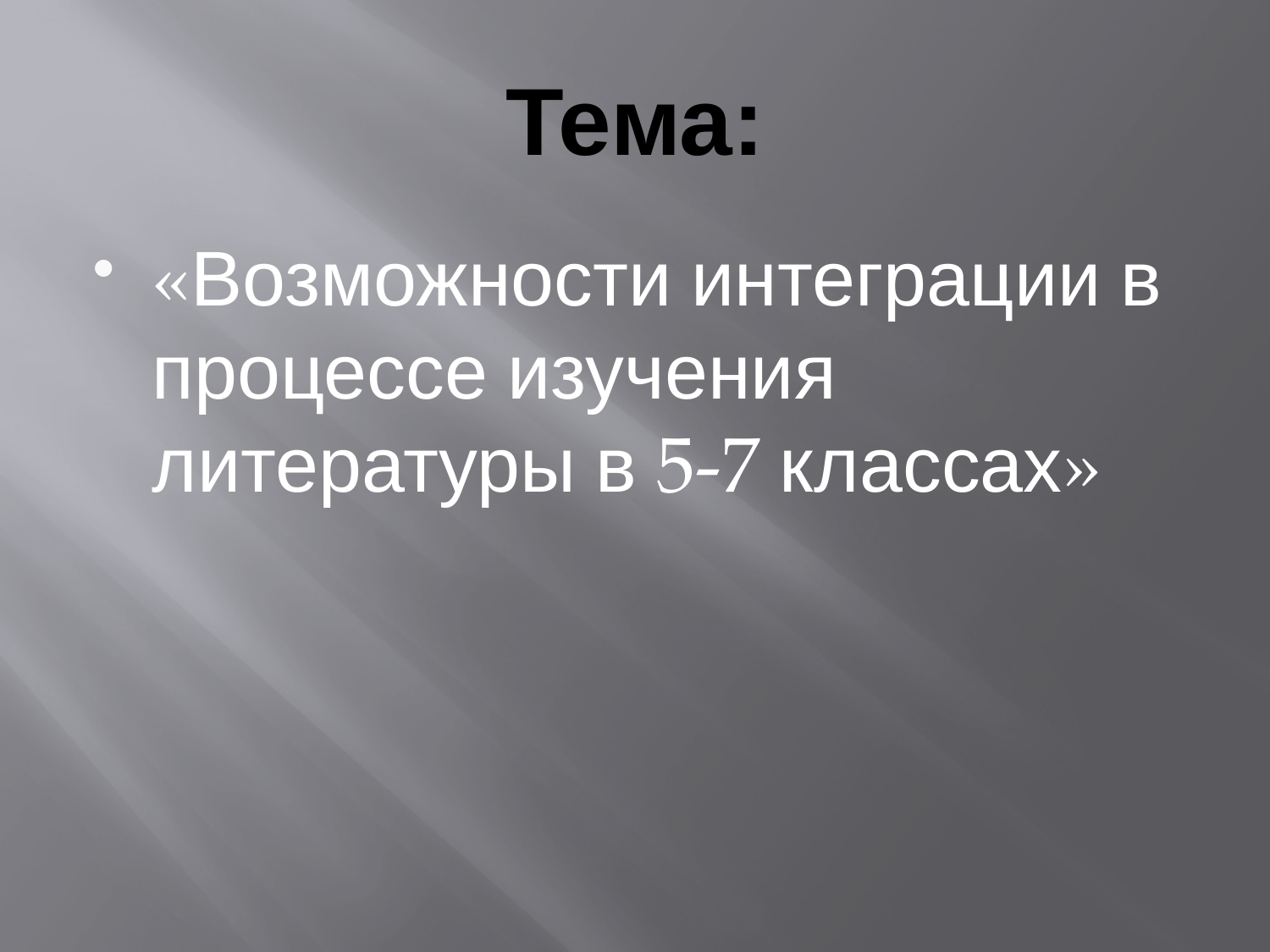

# Тема:
«Возможности интеграции в процессе изучения литературы в 5-7 классах»